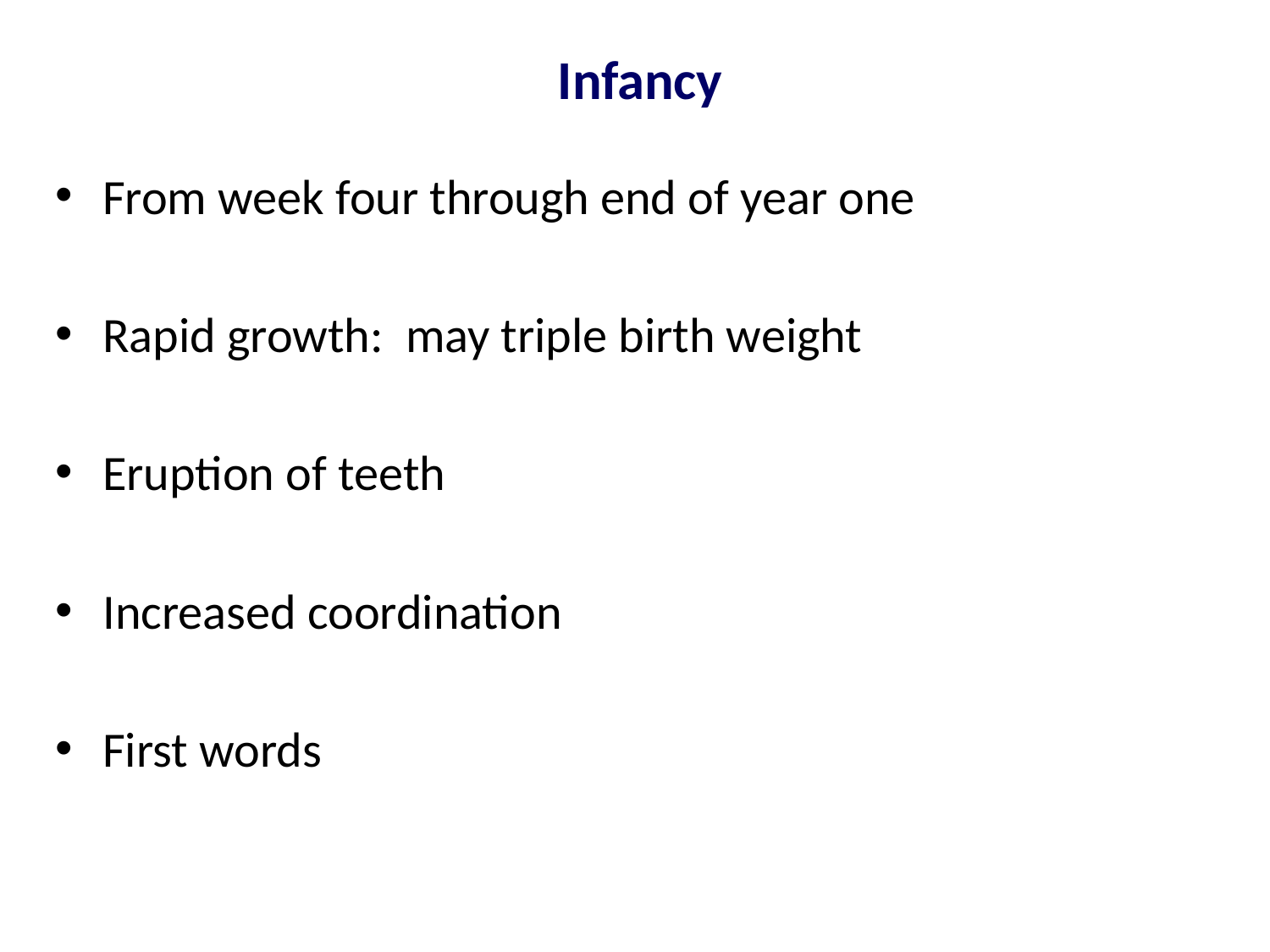

# Infancy
From week four through end of year one

Rapid growth:  may triple birth weight

Eruption of teeth

Increased coordination

First words